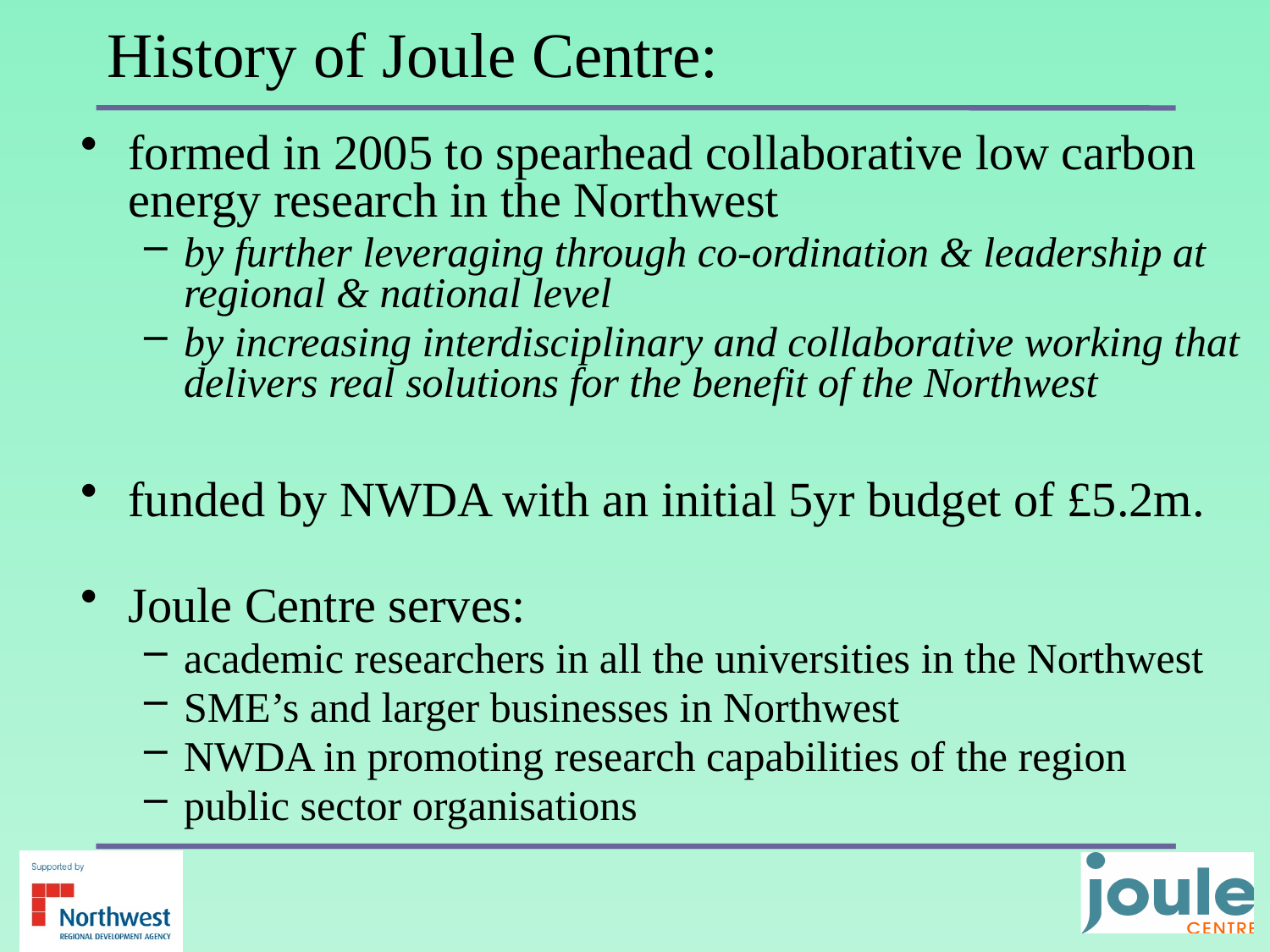

History of Joule Centre:
formed in 2005 to spearhead collaborative low carbon energy research in the Northwest
by further leveraging through co-ordination & leadership at regional & national level
by increasing interdisciplinary and collaborative working that delivers real solutions for the benefit of the Northwest

funded by NWDA with an initial 5yr budget of £5.2m.

Joule Centre serves:
academic researchers in all the universities in the Northwest
SME’s and larger businesses in Northwest
NWDA in promoting research capabilities of the region
public sector organisations